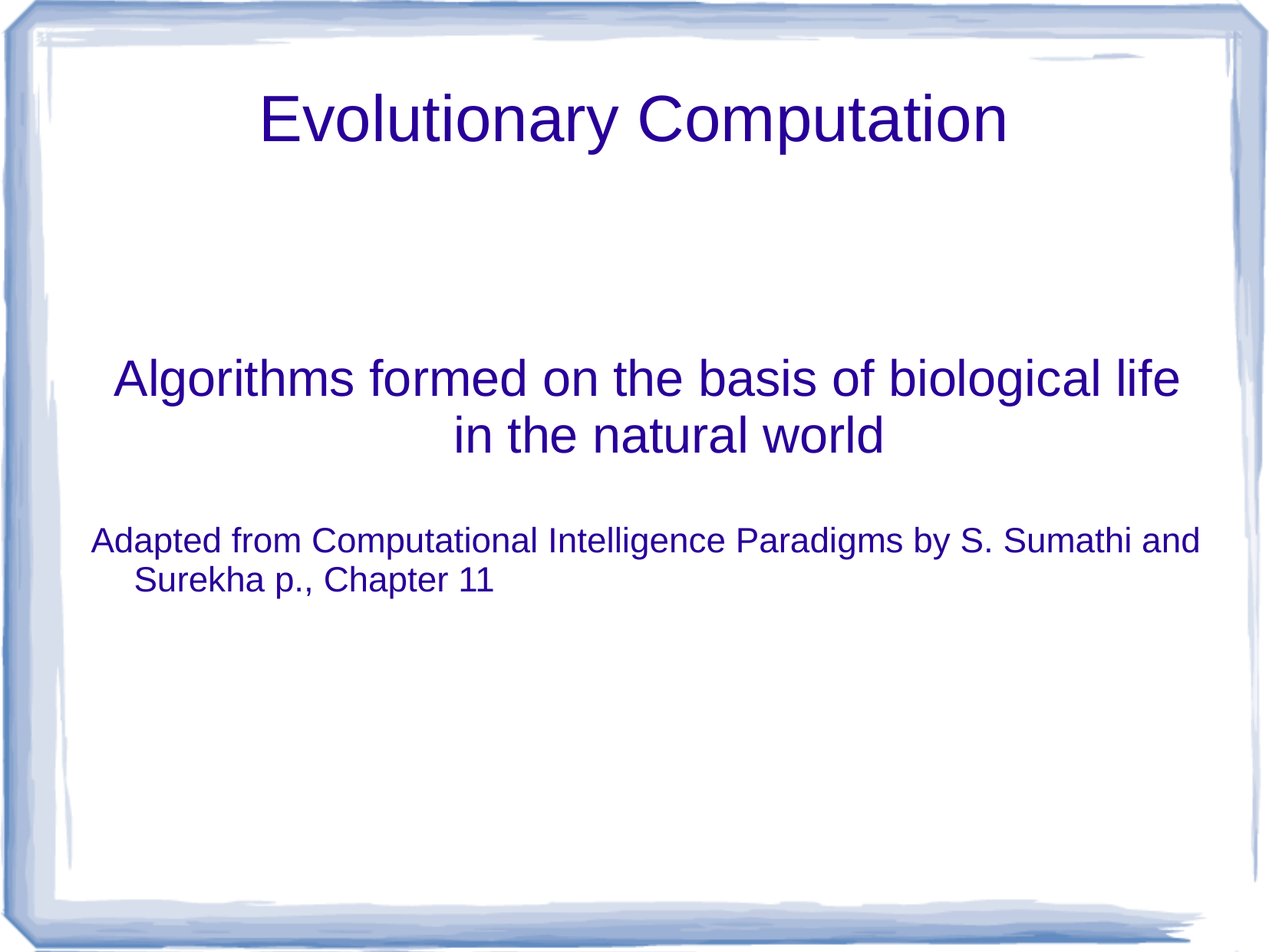

# Evolutionary Computation
Algorithms formed on the basis of biological life in the natural world

Adapted from Computational Intelligence Paradigms by S. Sumathi and Surekha p., Chapter 11